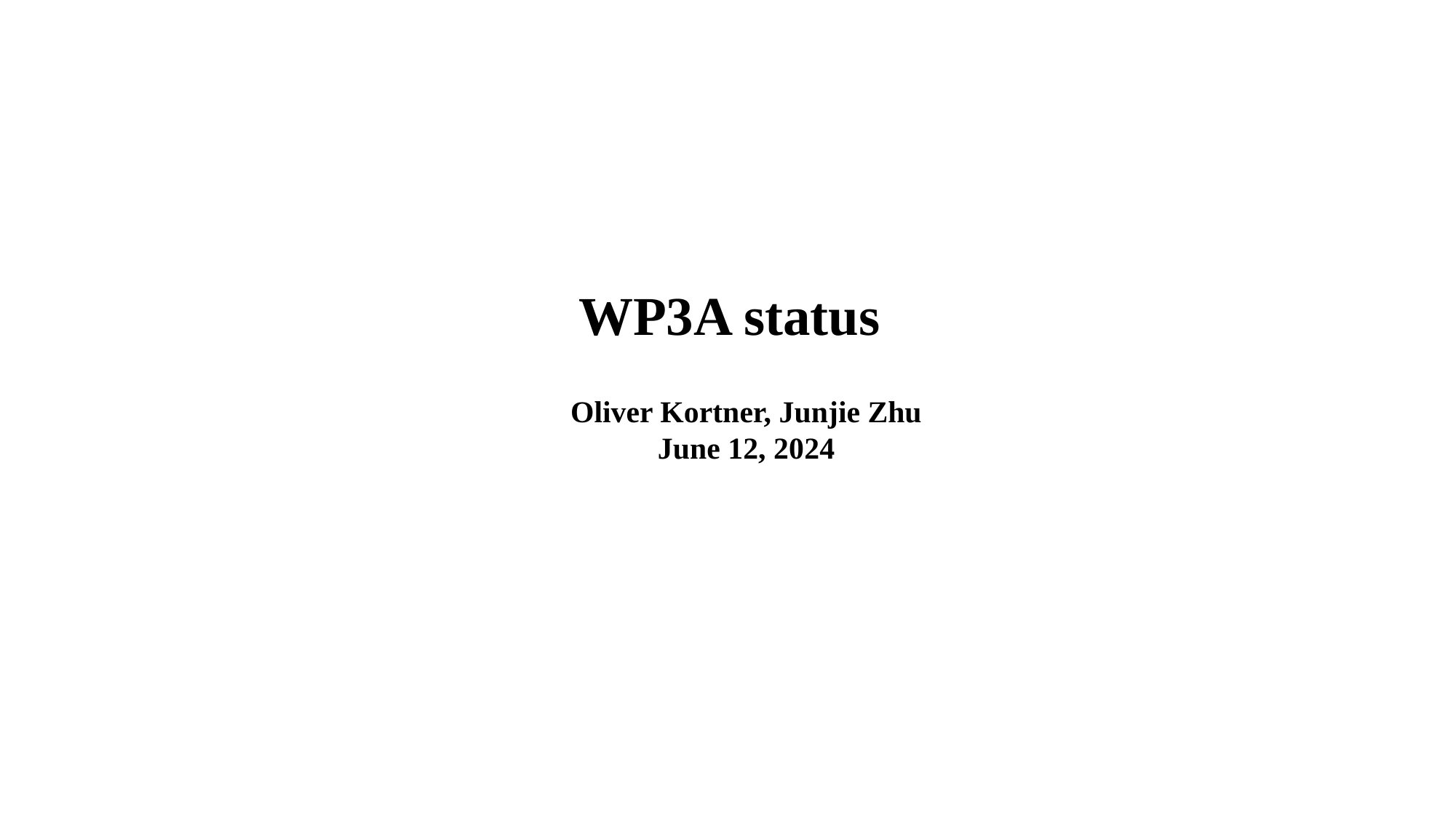

WP3A status
Oliver Kortner, Junjie Zhu
June 12, 2024